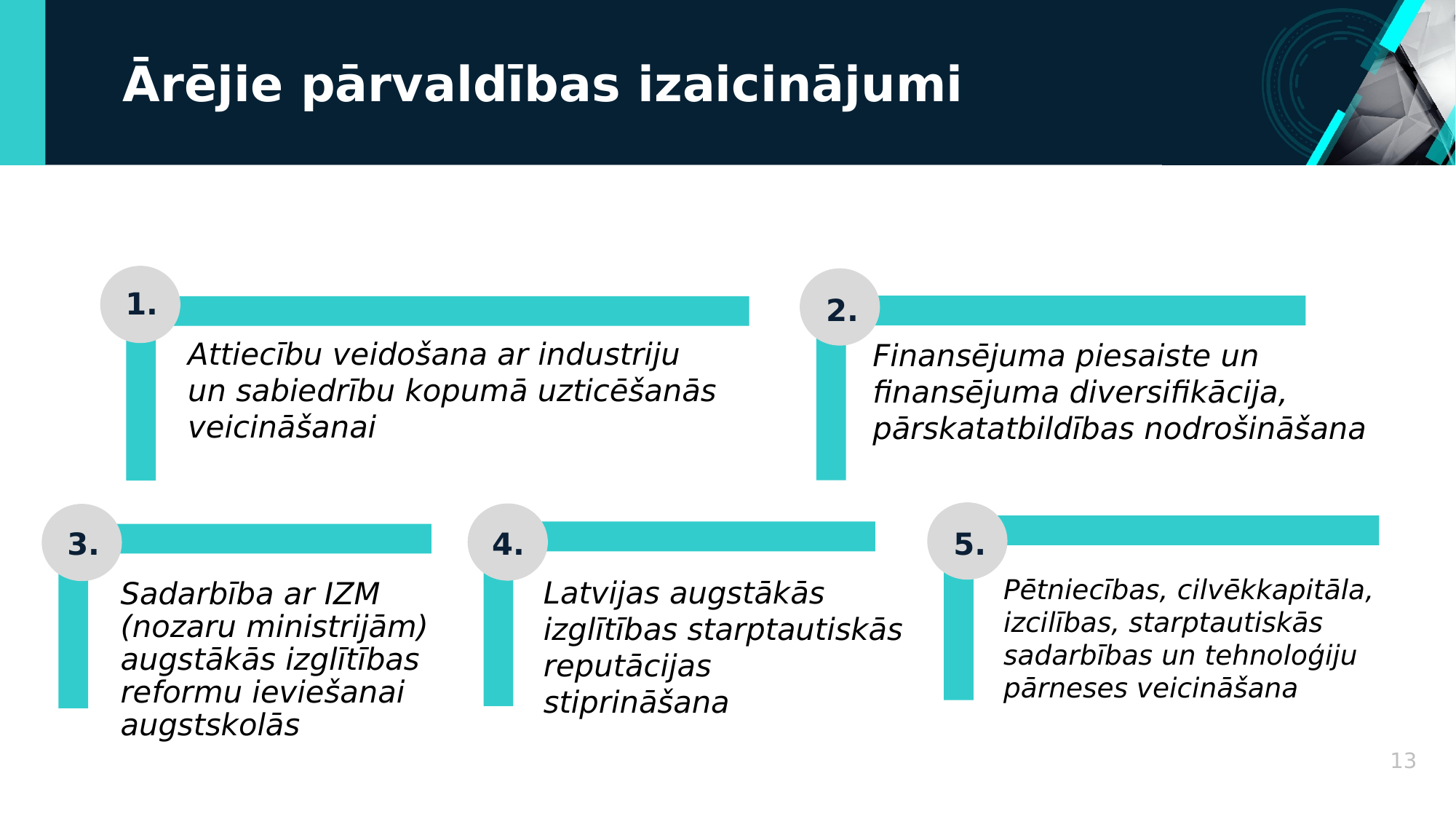

Ārējie pārvaldības izaicinājumi

1.

2.
Attiecību veidošana ar industriju
un sabiedrību kopumā uzticēšanās veicināšanai
Finansējuma piesaiste un finansējuma diversifikācija, pārskatatbildības nodrošināšana

5.

4.

3.
Latvijas augstākās izglītības starptautiskās reputācijas stiprināšana
Pētniecības, cilvēkkapitāla,
izcilības, starptautiskās
sadarbības un tehnoloģiju
pārneses veicināšana
Sadarbība ar IZM (nozaru ministrijām) augstākās izglītības reformu ieviešanai augstskolās
13